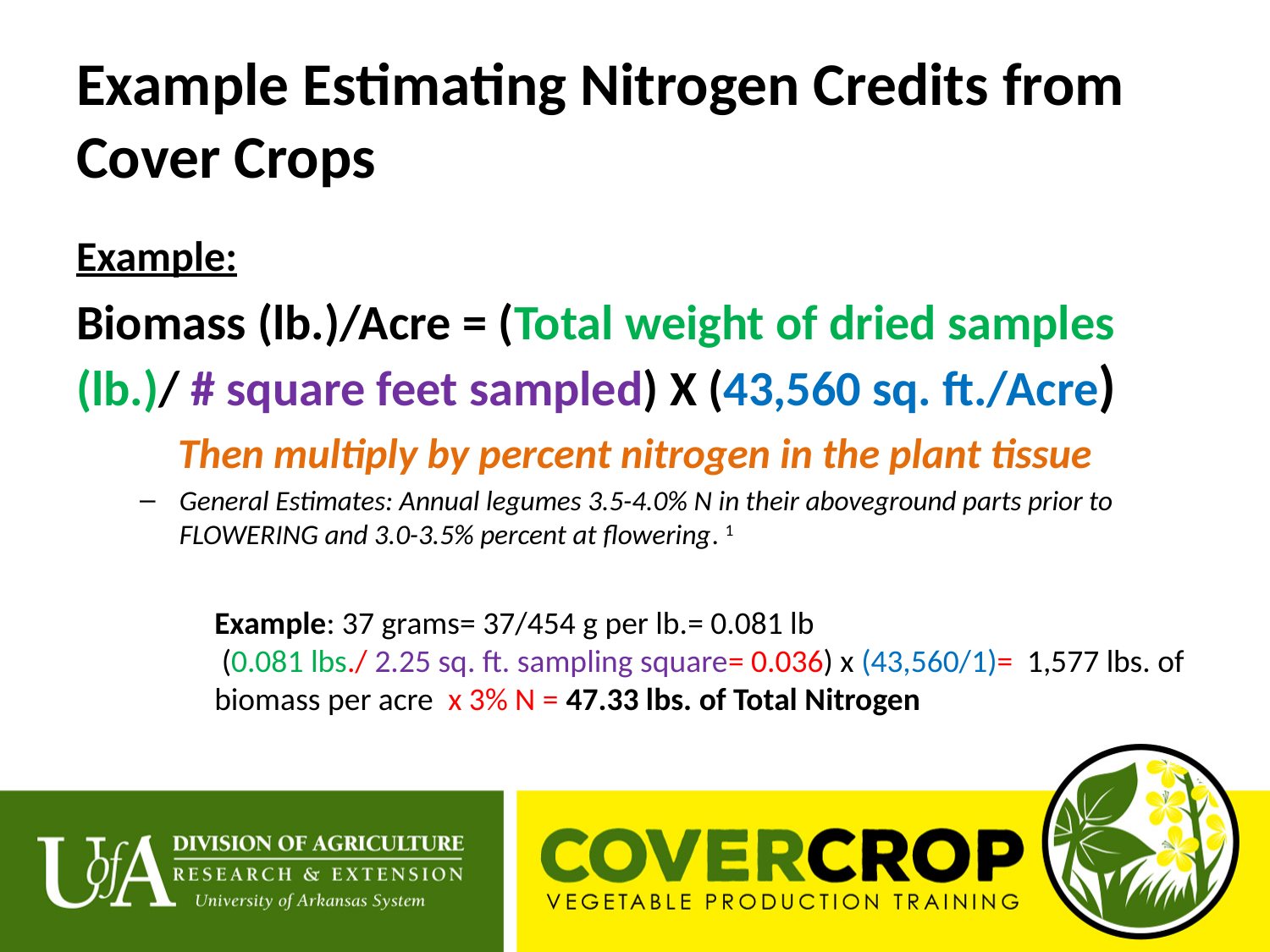

# Example Estimating Nitrogen Credits from Cover Crops
Example:
Biomass (lb.)/Acre = (Total weight of dried samples (lb.)/ # square feet sampled) X (43,560 sq. ft./Acre)
Then multiply by percent nitrogen in the plant tissue
General Estimates: Annual legumes 3.5-4.0% N in their aboveground parts prior to FLOWERING and 3.0-3.5% percent at flowering. 1

Example: 37 grams= 37/454 g per lb.= 0.081 lb
 (0.081 lbs./ 2.25 sq. ft. sampling square= 0.036) x (43,560/1)=  1,577 lbs. of biomass per acre  x 3% N = 47.33 lbs. of Total Nitrogen